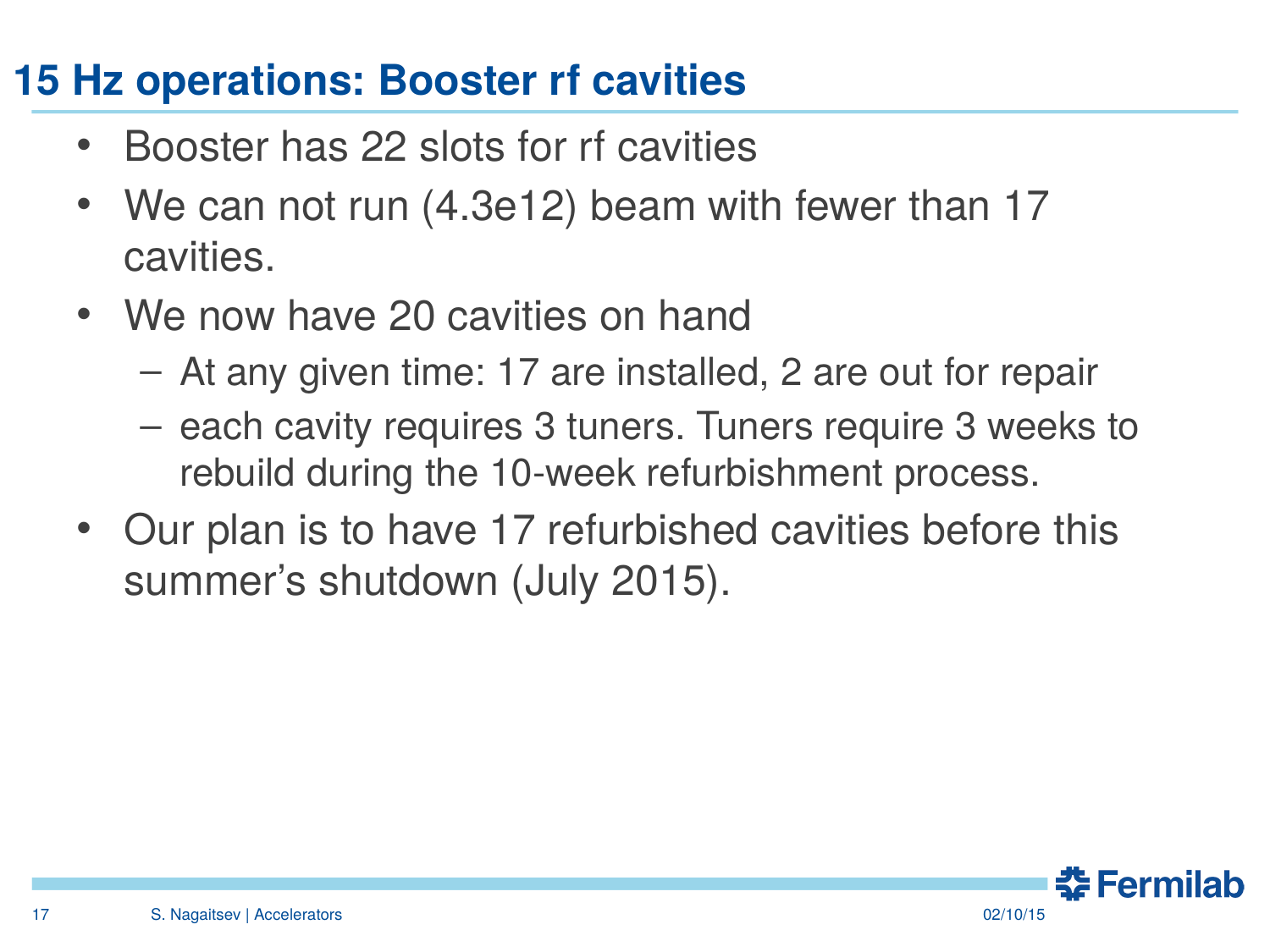

# 15 Hz operations: Booster rf cavities
Booster has 22 slots for rf cavities
We can not run (4.3e12) beam with fewer than 17 cavities.
We now have 20 cavities on hand
At any given time: 17 are installed, 2 are out for repair
each cavity requires 3 tuners. Tuners require 3 weeks to rebuild during the 10-week refurbishment process.
Our plan is to have 17 refurbished cavities before this summer’s shutdown (July 2015).
17

S. Nagaitsev | Accelerators
02/10/15